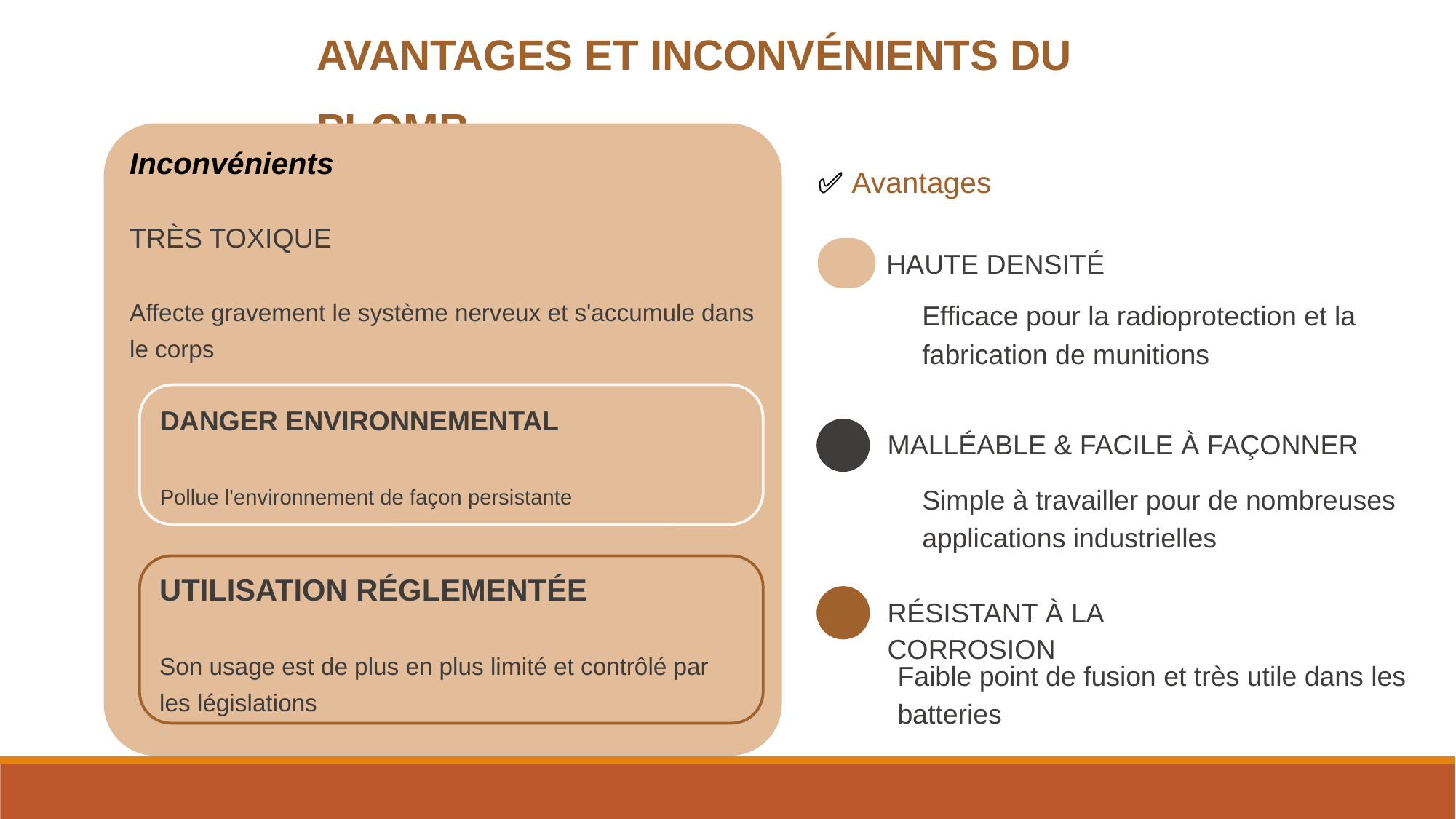

AVANTAGES ET INCONVÉNIENTS DU PLOMB
Inconvénients

TRÈS TOXIQUE

Affecte gravement le système nerveux et s'accumule dans le corps

✅ Avantages

HAUTE DENSITÉ
Efficace pour la radioprotection et la fabrication de munitions
DANGER ENVIRONNEMENTAL

Pollue l'environnement de façon persistante

MALLÉABLE & FACILE À FAÇONNER
Simple à travailler pour de nombreuses applications industrielles
UTILISATION RÉGLEMENTÉE

Son usage est de plus en plus limité et contrôlé par les législations

RÉSISTANT À LA CORROSION
Faible point de fusion et très utile dans les batteries